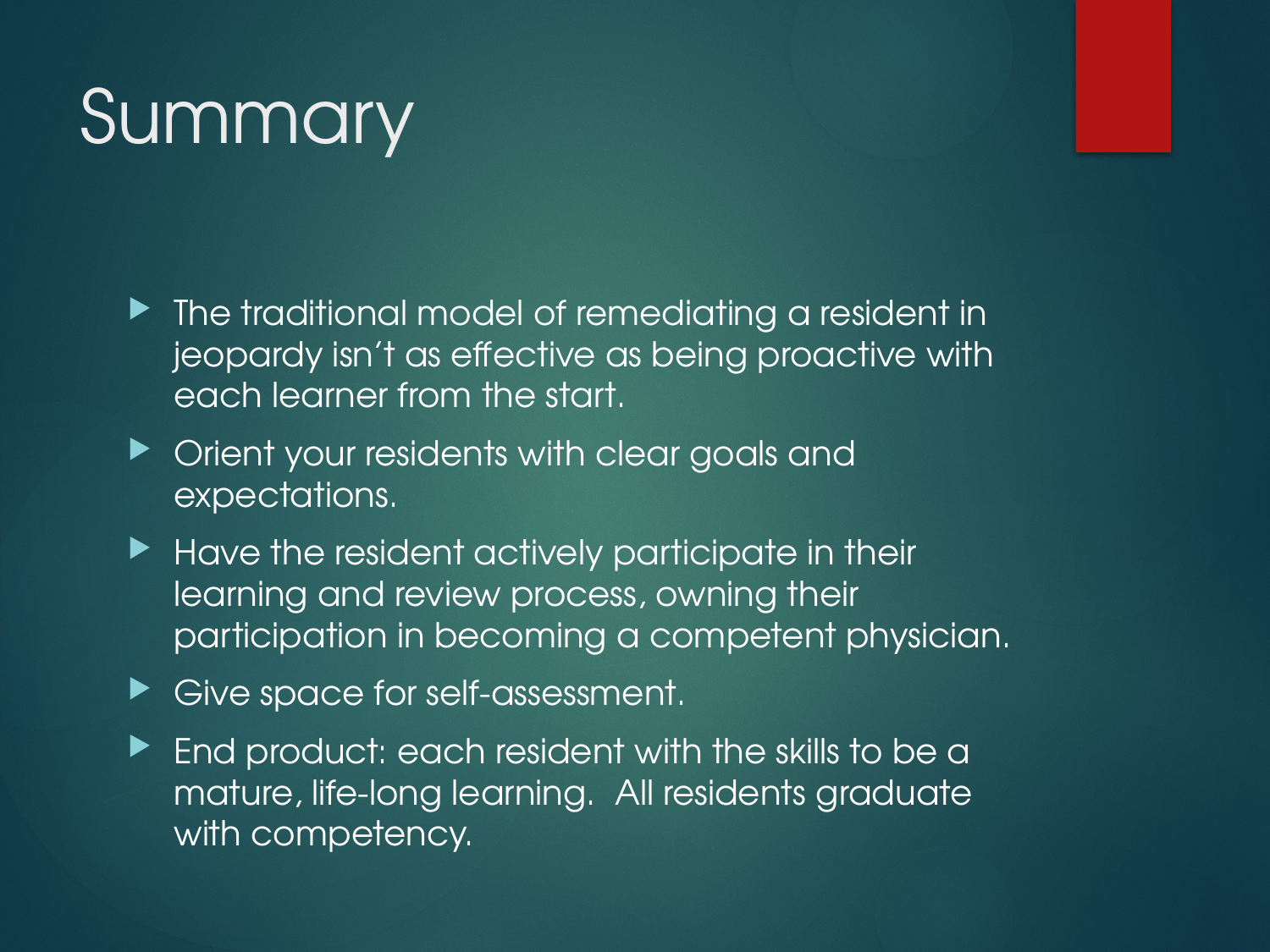

# Summary
The traditional model of remediating a resident in jeopardy isn’t as effective as being proactive with each learner from the start.
Orient your residents with clear goals and expectations.
Have the resident actively participate in their learning and review process, owning their participation in becoming a competent physician.
Give space for self-assessment.
End product: each resident with the skills to be a mature, life-long learning.  All residents graduate with competency.